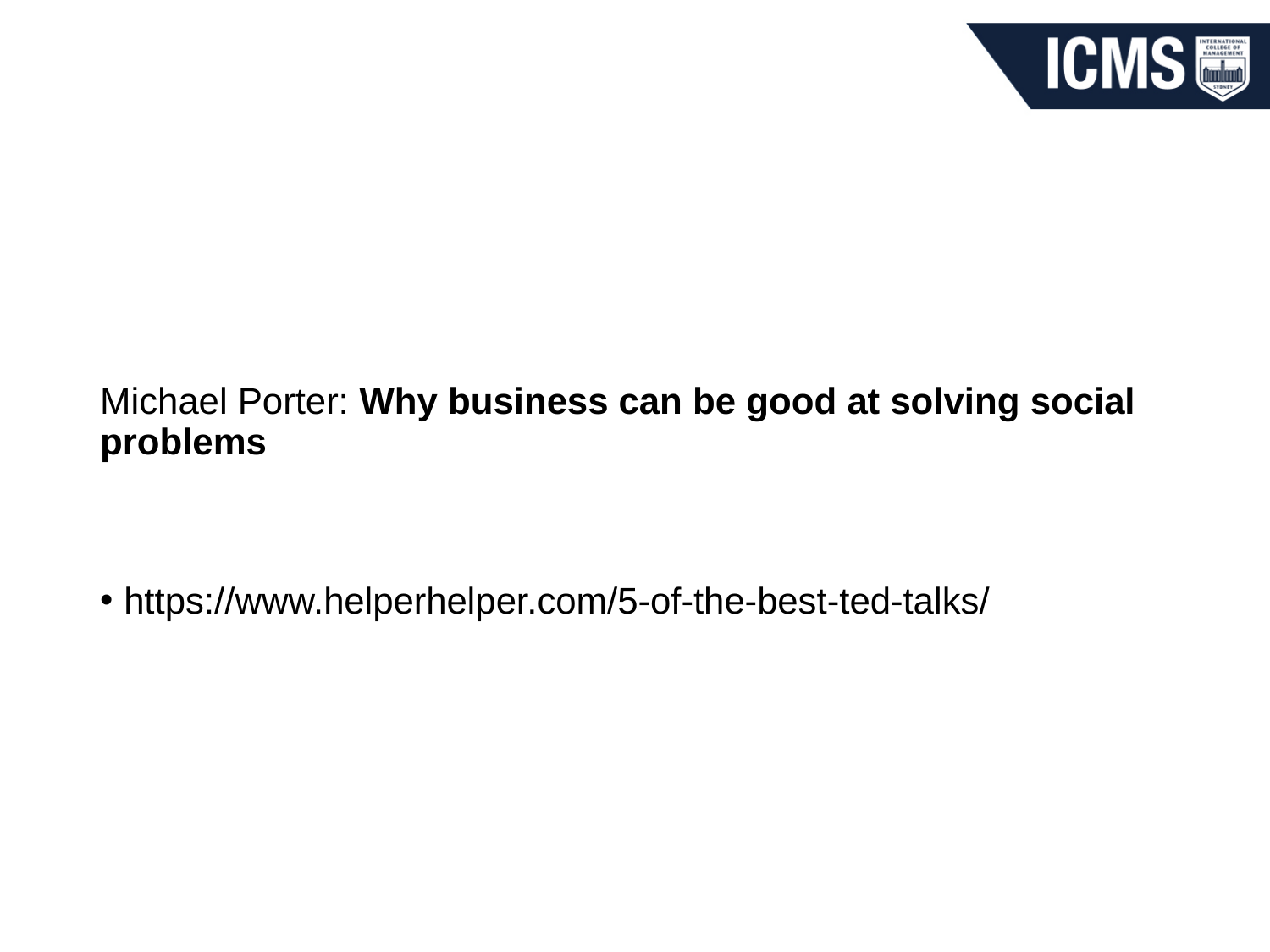

#

Michael Porter: Why business can be good at solving social problems

https://www.helperhelper.com/5-of-the-best-ted-talks/